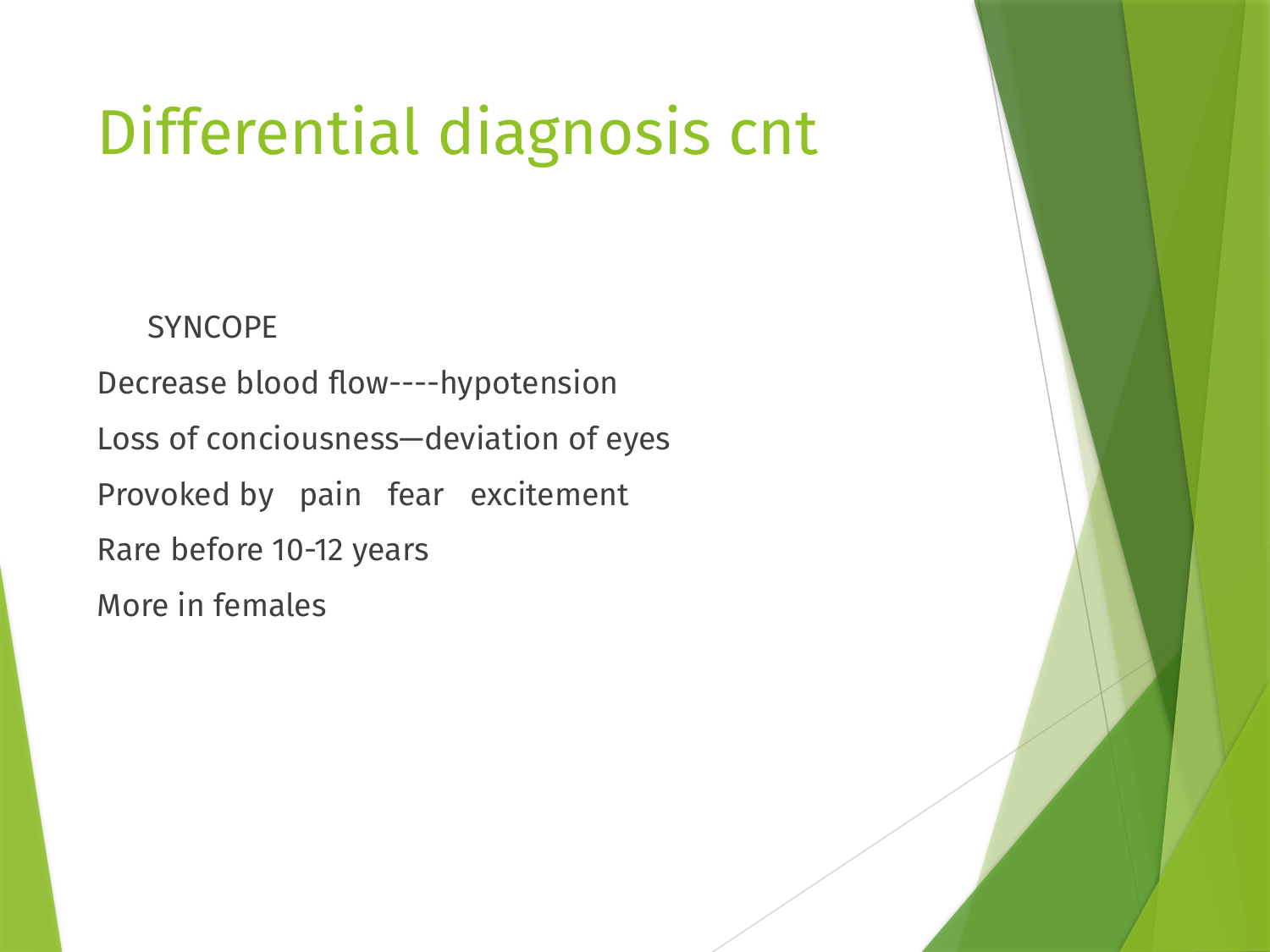

# Differential diagnosis cnt
      SYNCOPE
Decrease blood flow----hypotension
Loss of conciousness—deviation of eyes
Provoked by   pain   fear   excitement
Rare before 10-12 years
More in females